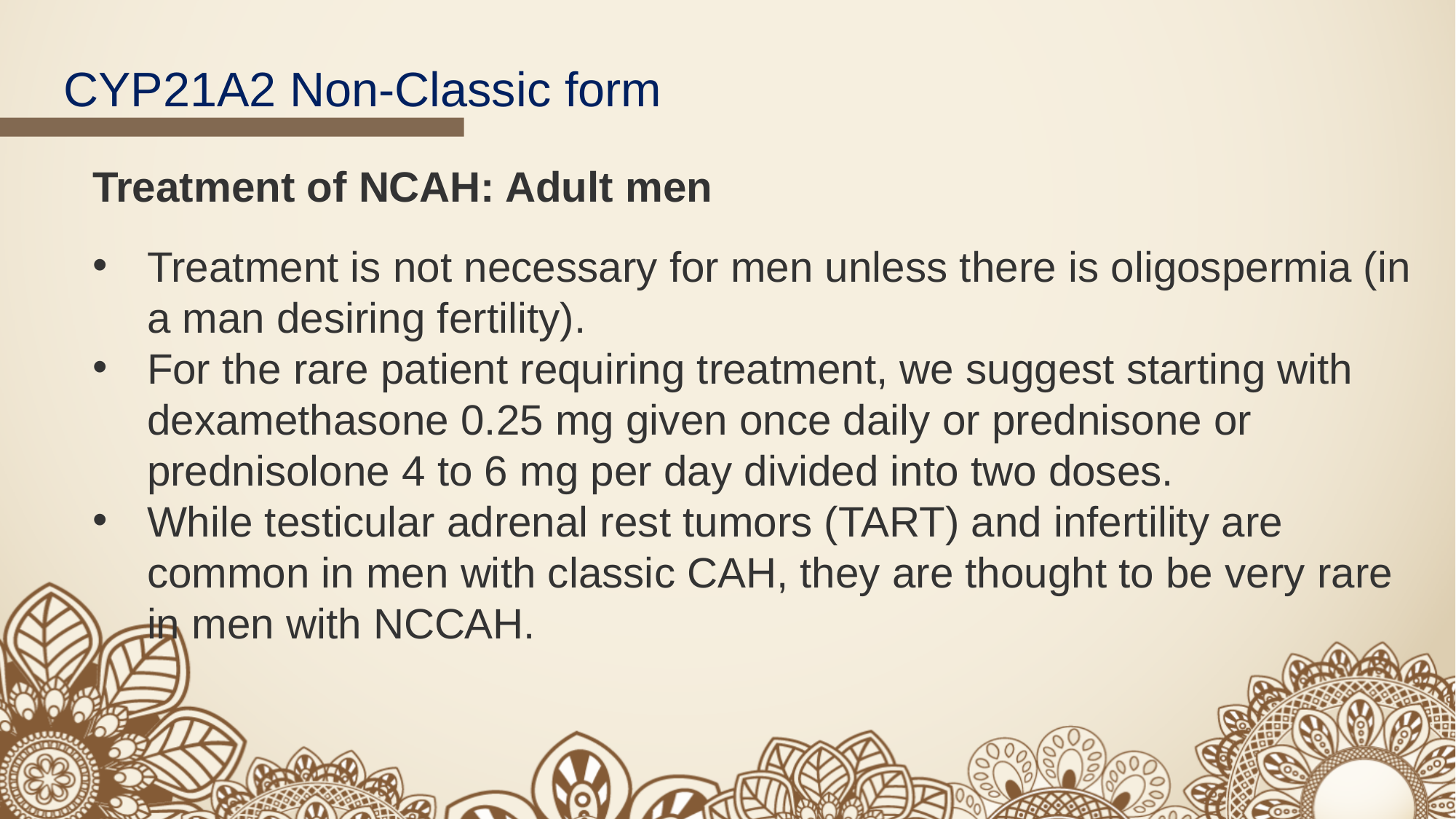

CYP21A2 Non-Classic form

Treatment of NCAH: Adult men

Treatment is not necessary for men unless there is oligospermia (in a man desiring fertility).
For the rare patient requiring treatment, we suggest starting with dexamethasone 0.25 mg given once daily or prednisone or prednisolone 4 to 6 mg per day divided into two doses.
While testicular adrenal rest tumors (TART) and infertility are common in men with classic CAH, they are thought to be very rare in men with NCCAH.
54